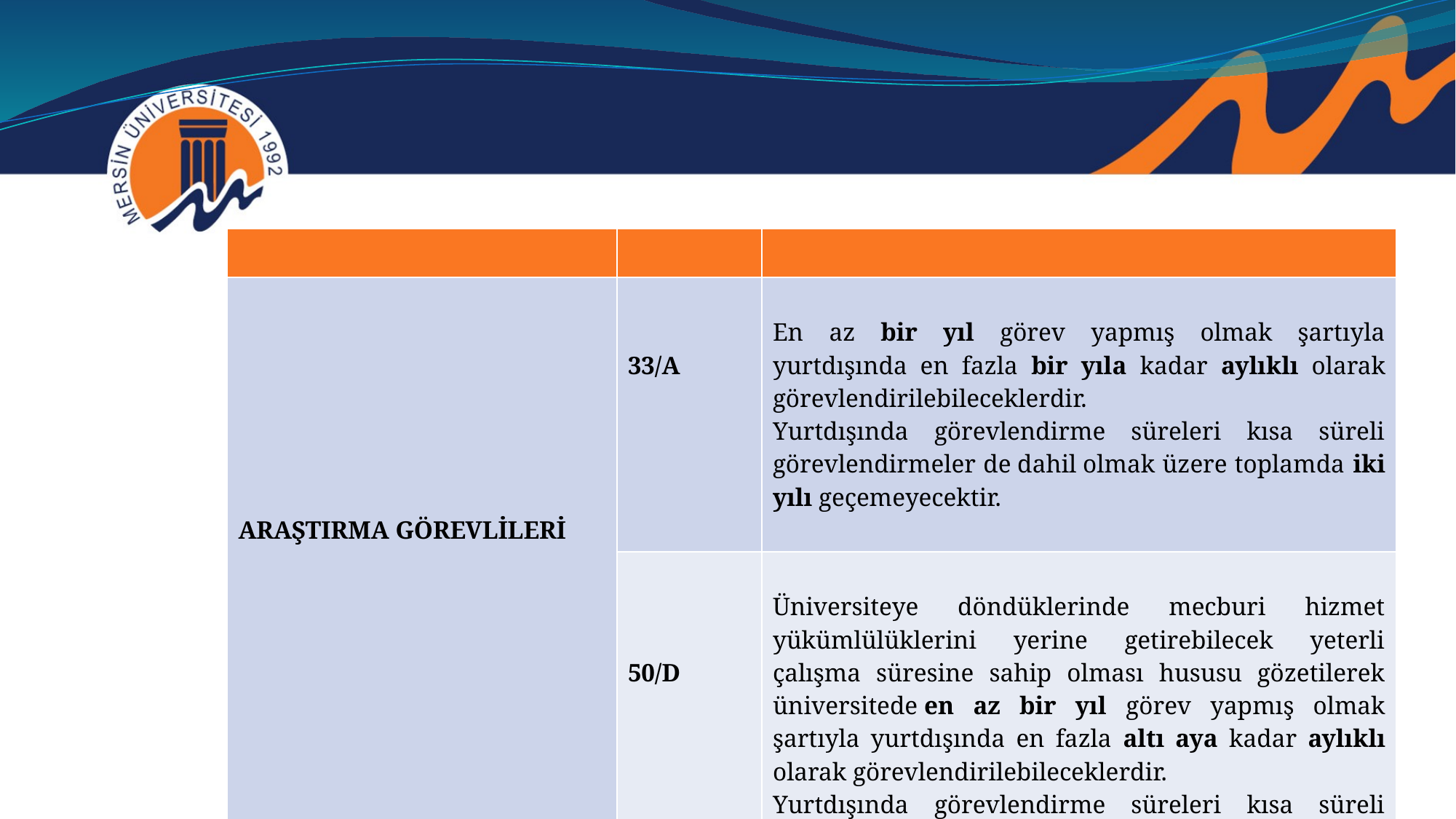

|  |  |  |
| --- | --- | --- |
| ARAŞTIRMA GÖREVLİLERİ | 33/A | En az bir yıl görev yapmış olmak şartıyla yurtdışında en fazla bir yıla kadar aylıklı olarak görevlendirilebileceklerdir. Yurtdışında görevlendirme süreleri kısa süreli görevlendirmeler de dahil olmak üzere toplamda iki yılı geçemeyecektir. |
|  | 50/D | Üniversiteye döndüklerinde mecburi hizmet yükümlülüklerini yerine getirebilecek yeterli çalışma süresine sahip olması hususu gözetilerek üniversitede en az bir yıl görev yapmış olmak şartıyla yurtdışında en fazla altı aya kadar aylıklı olarak görevlendirilebileceklerdir. Yurtdışında görevlendirme süreleri kısa süreli görevlendirmeler de dahil olmak üzere toplamda bir yılı geçemeyecektir. |